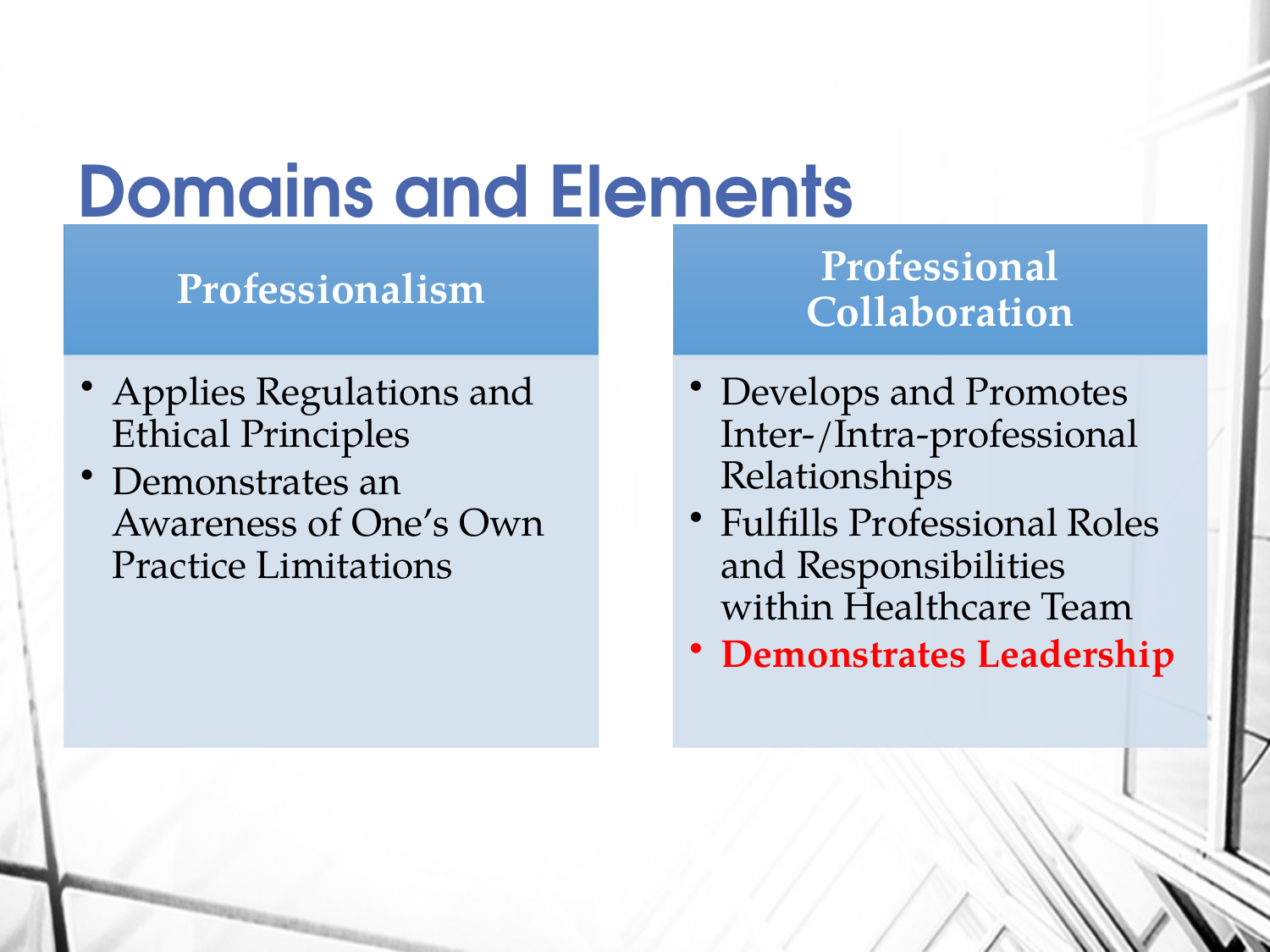

# Domains and Elements
Professionalism
Applies Regulations and Ethical Principles
Demonstrates an Awareness of One’s Own Practice Limitations
Professional Collaboration
Develops and Promotes Inter-/Intra-professional Relationships
Fulfills Professional Roles and Responsibilities within Healthcare Team
Demonstrates Leadership